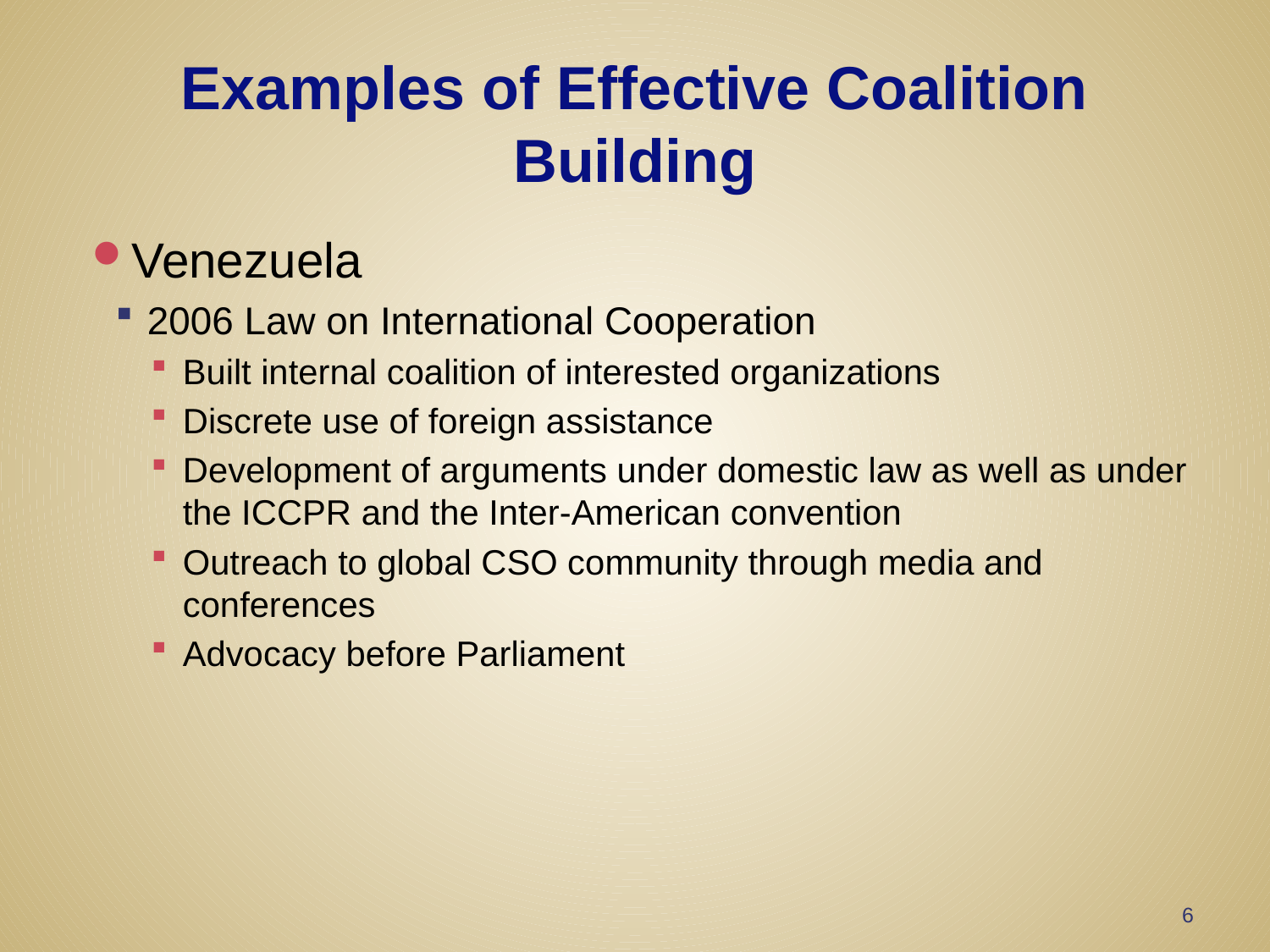

# Examples of Effective Coalition Building
Venezuela
2006 Law on International Cooperation
Built internal coalition of interested organizations
Discrete use of foreign assistance
Development of arguments under domestic law as well as under the ICCPR and the Inter-American convention
Outreach to global CSO community through media and conferences
Advocacy before Parliament

6